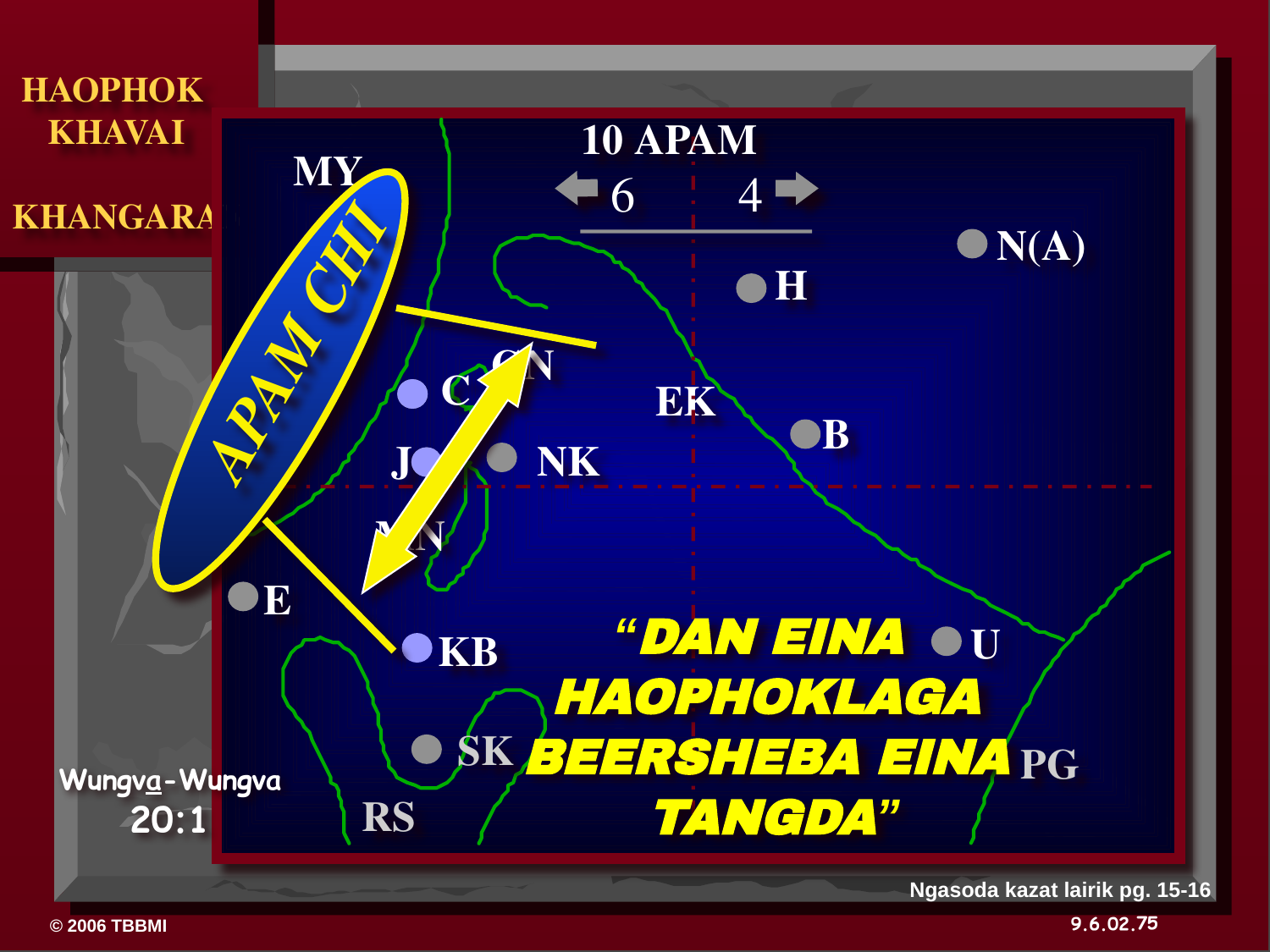

10 APAM

MY

6
4

N(A)

H

APAM CHI

GN
C

EK

B

J
NK

MN

“DAN EINA
HAOPHOKLAGA
BEERSHEBA EINA
 TANGDA”

E

U
KB

SK
PG

Wungva-Wungva 20:1
RS

Ngasoda kazat lairik pg. 15-16
75